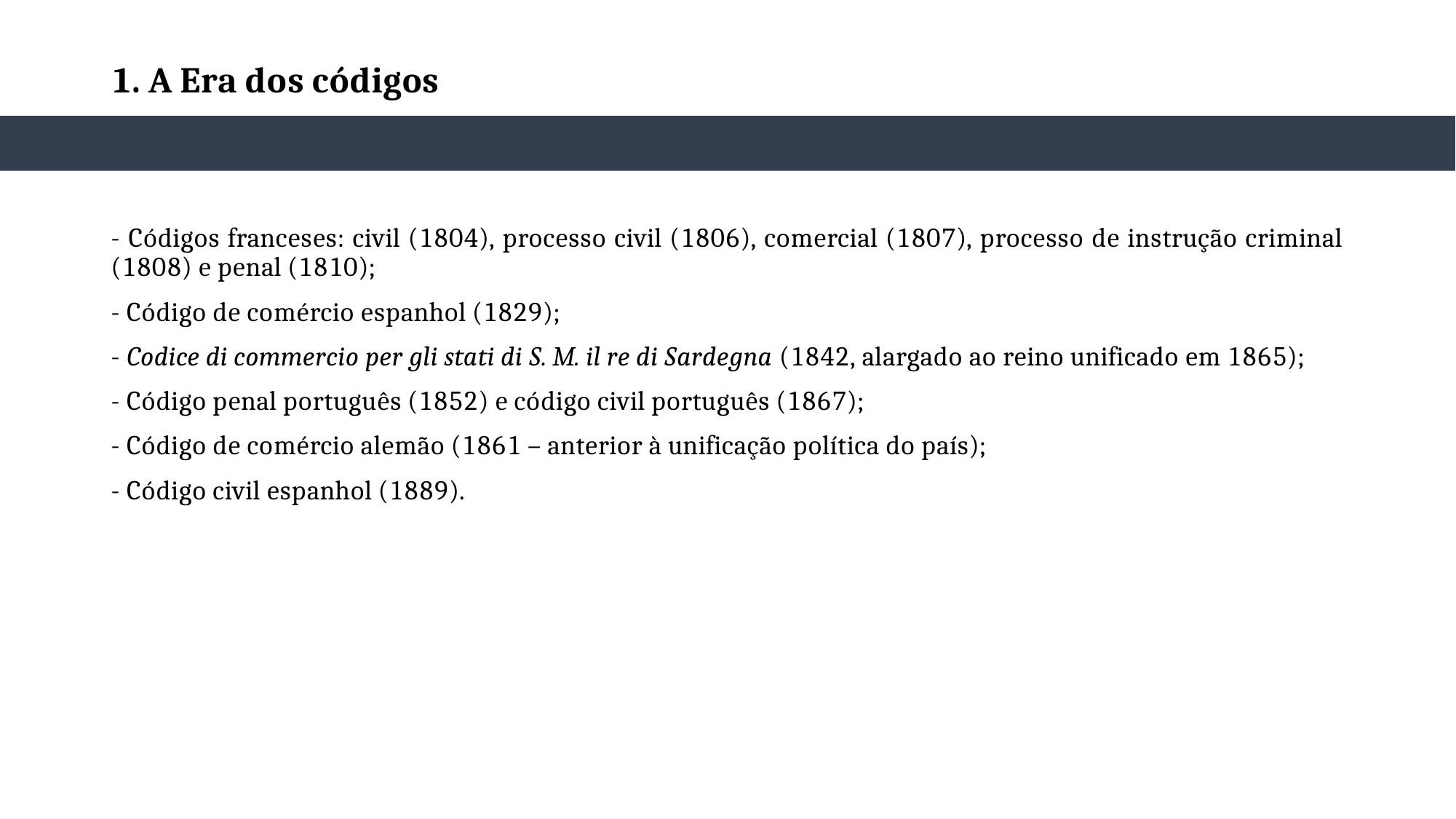

# 1. A Era dos códigos

- Códigos franceses: civil (1804), processo civil (1806), comercial (1807), processo de instrução criminal (1808) e penal (1810);
- Código de comércio espanhol (1829);
- Codice di commercio per gli stati di S. M. il re di Sardegna (1842, alargado ao reino unificado em 1865);
- Código penal português (1852) e código civil português (1867);
- Código de comércio alemão (1861 – anterior à unificação política do país);
- Código civil espanhol (1889).